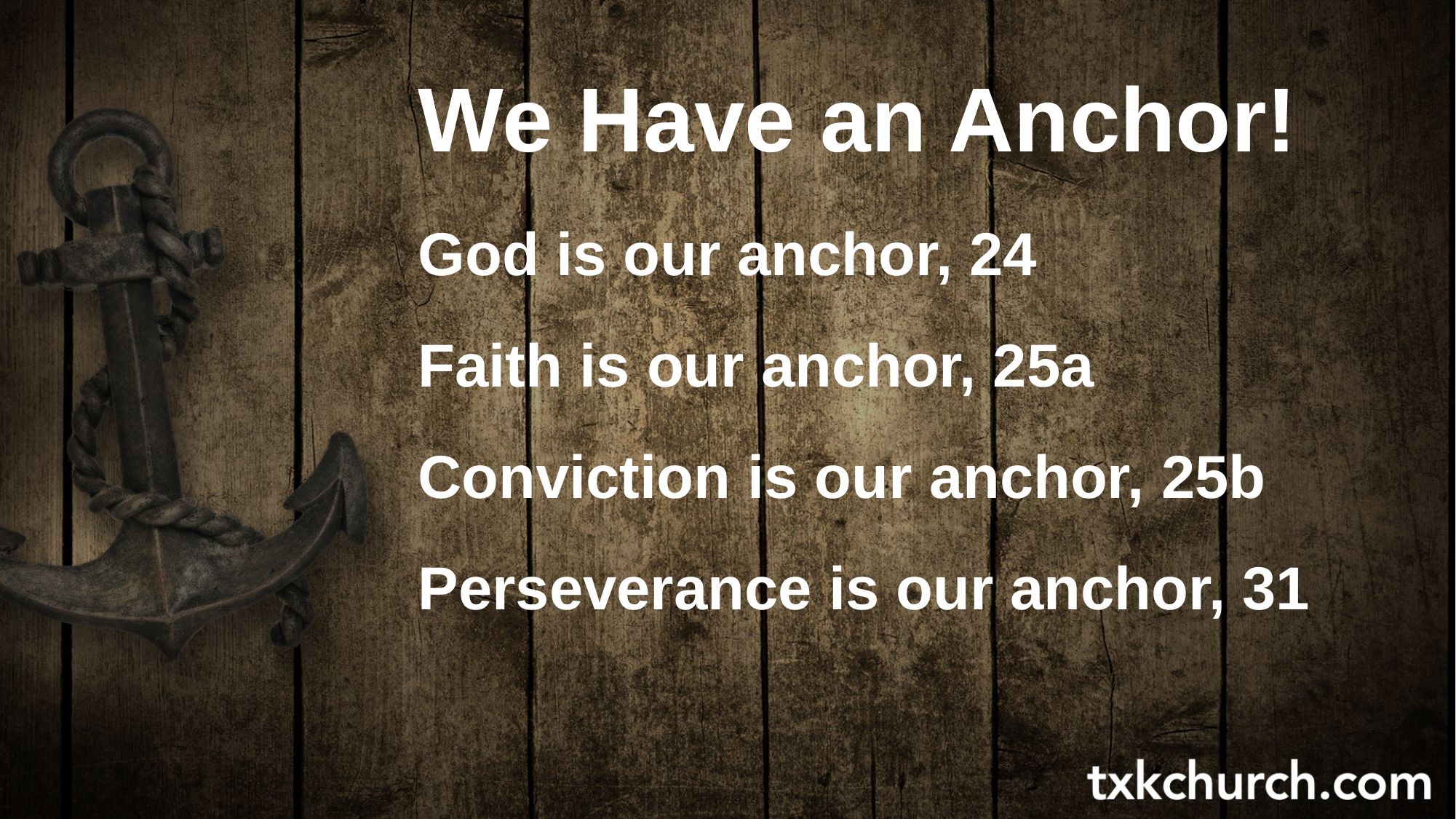

# We Have an Anchor!
God is our anchor, 24

Faith is our anchor, 25a

Conviction is our anchor, 25b

Perseverance is our anchor, 31